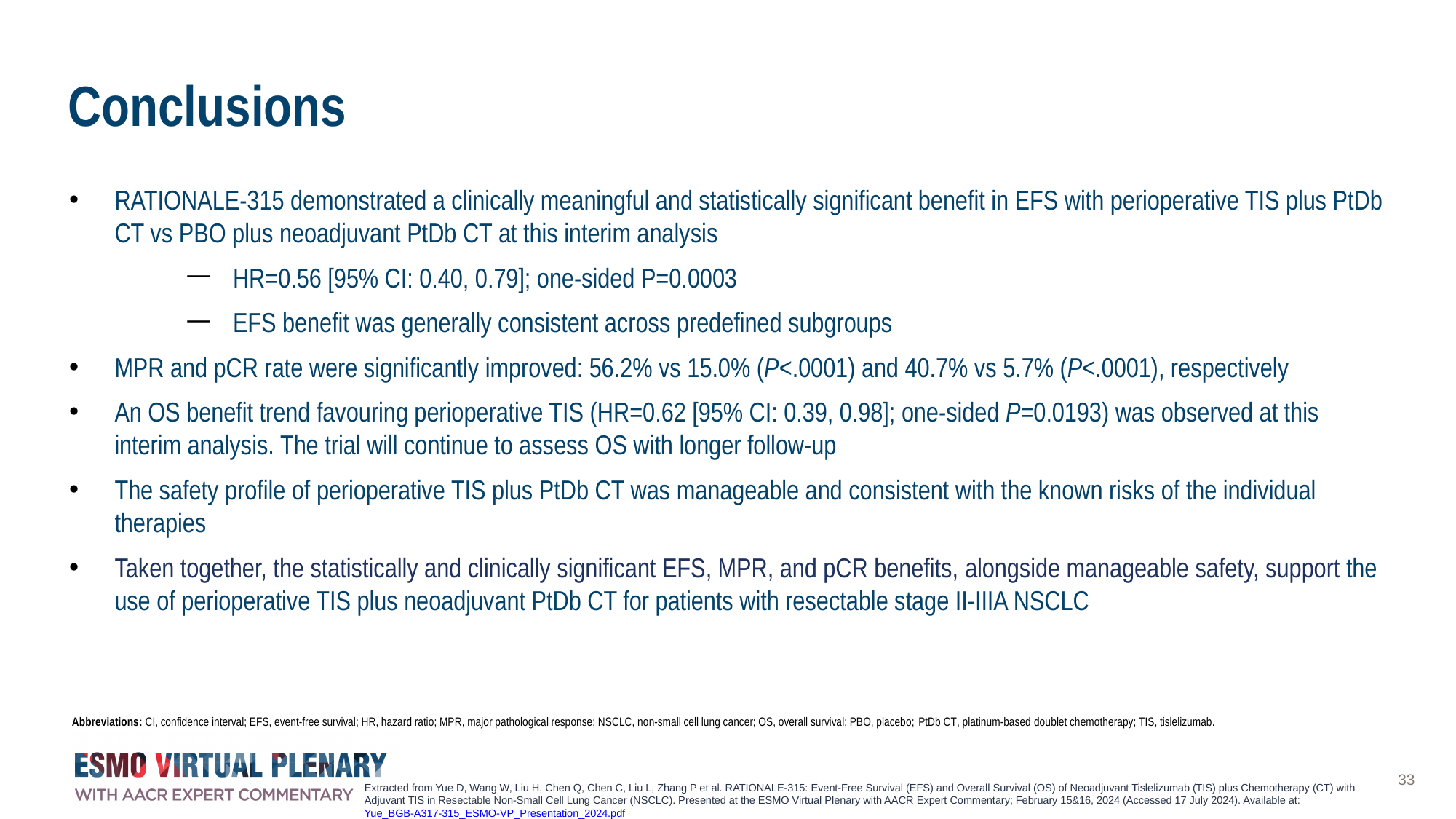

# Conclusions
RATIONALE-315 demonstrated a clinically meaningful and statistically significant benefit in EFS with perioperative TIS plus PtDb CT vs PBO plus neoadjuvant PtDb CT at this interim analysis
HR=0.56 [95% CI: 0.40, 0.79]; one-sided P=0.0003
EFS benefit was generally consistent across predefined subgroups
MPR and pCR rate were significantly improved: 56.2% vs 15.0% (P<.0001) and 40.7% vs 5.7% (P<.0001), respectively
An OS benefit trend favouring perioperative TIS (HR=0.62 [95% CI: 0.39, 0.98]; one-sided P=0.0193) was observed at this interim analysis. The trial will continue to assess OS with longer follow-up
The safety profile of perioperative TIS plus PtDb CT was manageable and consistent with the known risks of the individual therapies
Taken together, the statistically and clinically significant EFS, MPR, and pCR benefits, alongside manageable safety, support the use of perioperative TIS plus neoadjuvant PtDb CT for patients with resectable stage II-IIIA NSCLC
Abbreviations: CI, confidence interval; EFS, event-free survival; HR, hazard ratio; MPR, major pathological response; NSCLC, non-small cell lung cancer; OS, overall survival; PBO, placebo; PtDb CT, platinum-based doublet chemotherapy; TIS, tislelizumab.
33
Extracted from Yue D, Wang W, Liu H, Chen Q, Chen C, Liu L, Zhang P et al. RATIONALE-315: Event-Free Survival (EFS) and Overall Survival (OS) of Neoadjuvant Tislelizumab (TIS) plus Chemotherapy (CT) with Adjuvant TIS in Resectable Non-Small Cell Lung Cancer (NSCLC). Presented at the ESMO Virtual Plenary with AACR Expert Commentary; February 15&16, 2024 (Accessed 17 July 2024). Available at: Yue_BGB-A317-315_ESMO-VP_Presentation_2024.pdf